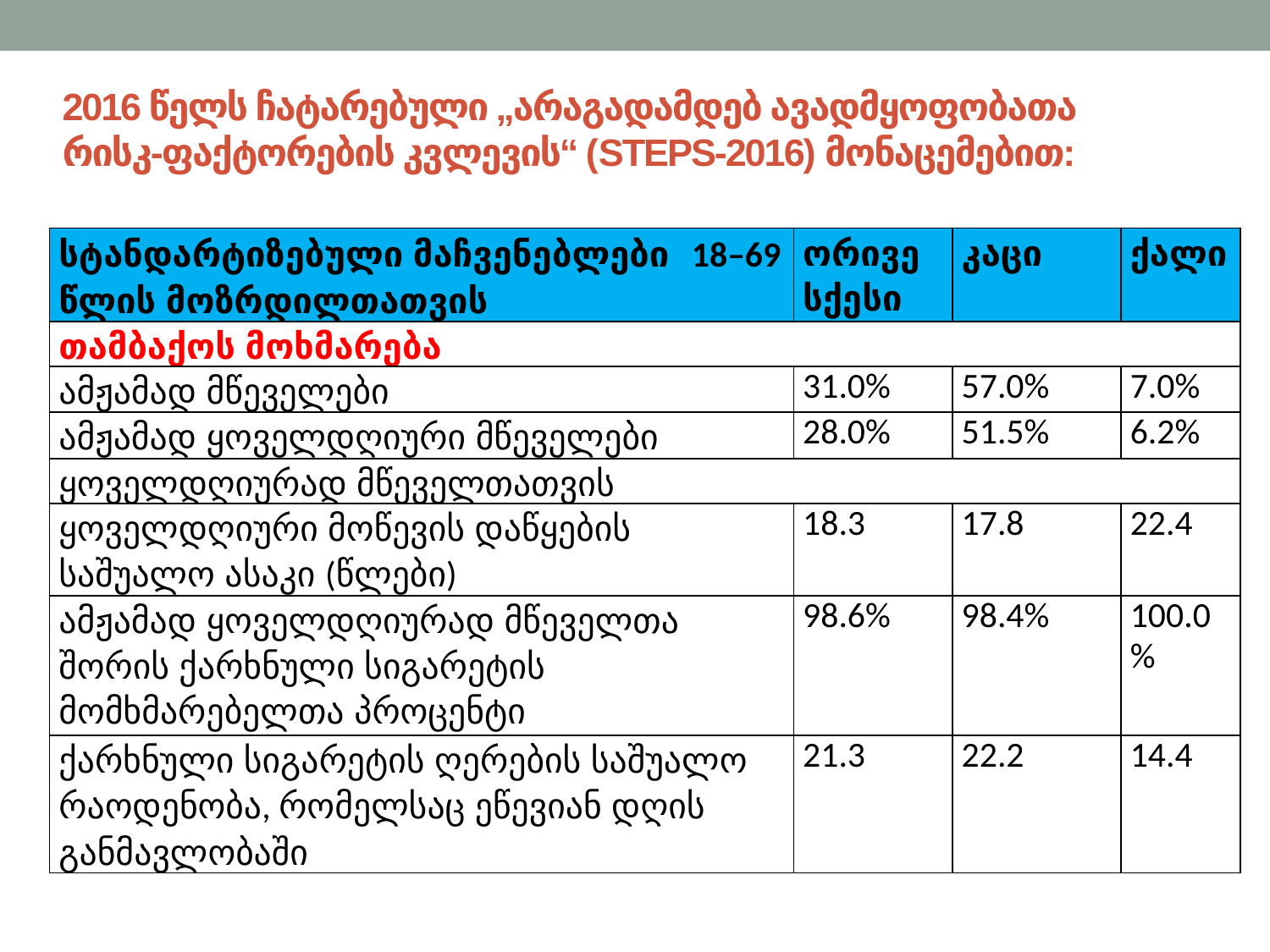

# 2016 წელს ჩატარებული „არაგადამდებ ავადმყოფობათა რისკ-ფაქტორების კვლევის“ (STEPS-2016) მონაცემებით:
| სტანდარტიზებული მაჩვენებლები 18–69 წლის მოზრდილთათვის | ორივე სქესი | კაცი | ქალი |
| --- | --- | --- | --- |
| თამბაქოს მოხმარება |  |  |  |
| ამჟამად მწეველები | 31.0% | 57.0% | 7.0% |
| ამჟამად ყოველდღიური მწეველები | 28.0% | 51.5% | 6.2% |
| ყოველდღიურად მწეველთათვის |  |  |  |
| ყოველდღიური მოწევის დაწყების საშუალო ასაკი (წლები) | 18.3 | 17.8 | 22.4 |
| ამჟამად ყოველდღიურად მწეველთა შორის ქარხნული სიგარეტის მომხმარებელთა პროცენტი | 98.6% | 98.4% | 100.0% |
| ქარხნული სიგარეტის ღერების საშუალო რაოდენობა, რომელსაც ეწევიან დღის განმავლობაში | 21.3 | 22.2 | 14.4 |